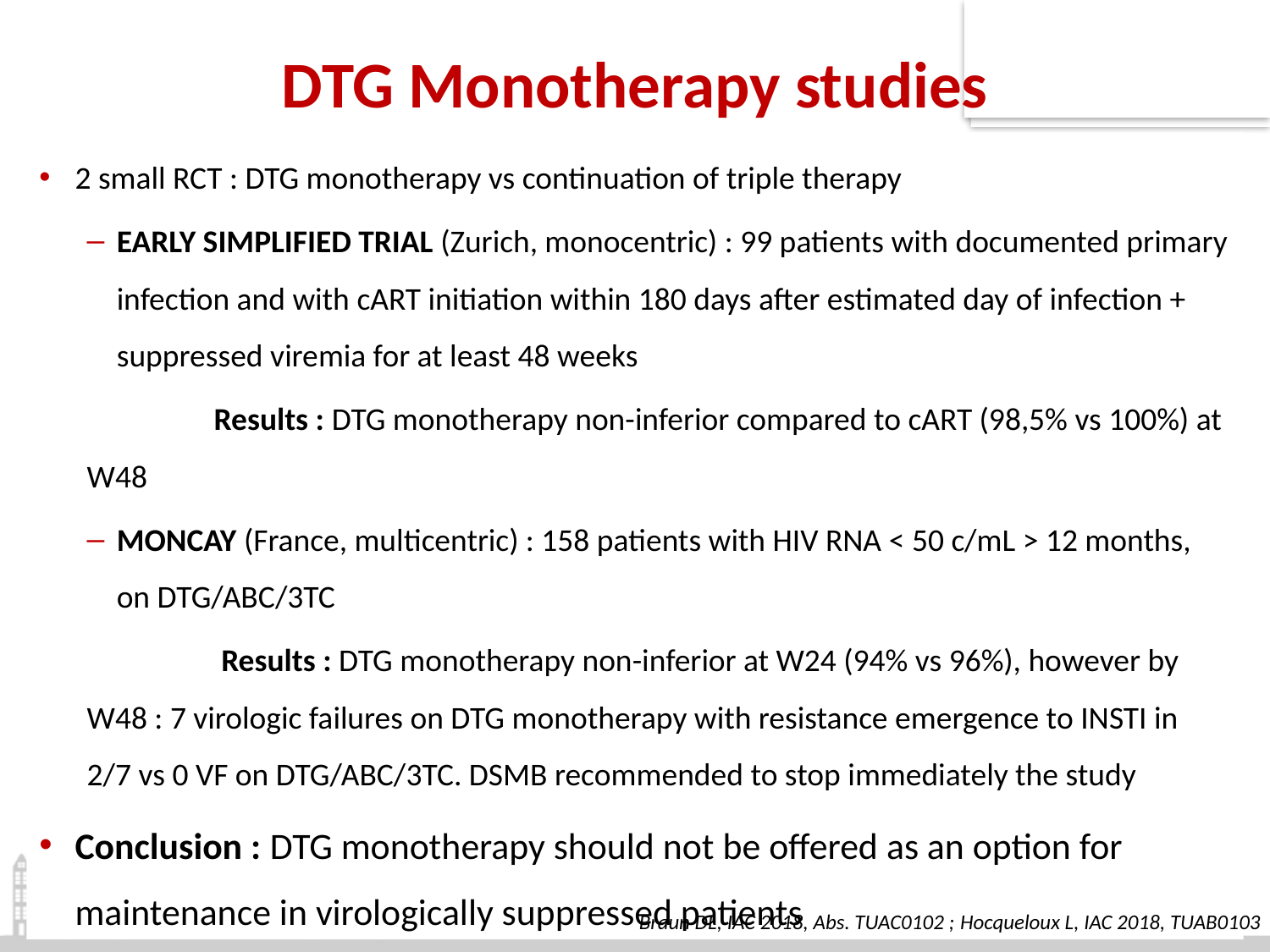

# DTG Monotherapy studies
2 small RCT : DTG monotherapy vs continuation of triple therapy
EARLY SIMPLIFIED TRIAL (Zurich, monocentric) : 99 patients with documented primary infection and with cART initiation within 180 days after estimated day of infection + suppressed viremia for at least 48 weeks
	Results : DTG monotherapy non-inferior compared to cART (98,5% vs 100%) at W48
MONCAY (France, multicentric) : 158 patients with HIV RNA < 50 c/mL > 12 months, on DTG/ABC/3TC
	 Results : DTG monotherapy non-inferior at W24 (94% vs 96%), however by W48 : 7 virologic failures on DTG monotherapy with resistance emergence to INSTI in 2/7 vs 0 VF on DTG/ABC/3TC. DSMB recommended to stop immediately the study
Conclusion : DTG monotherapy should not be offered as an option for maintenance in virologically suppressed patients
Braun DL, IAC 2018, Abs. TUAC0102 ; Hocqueloux L, IAC 2018, TUAB0103